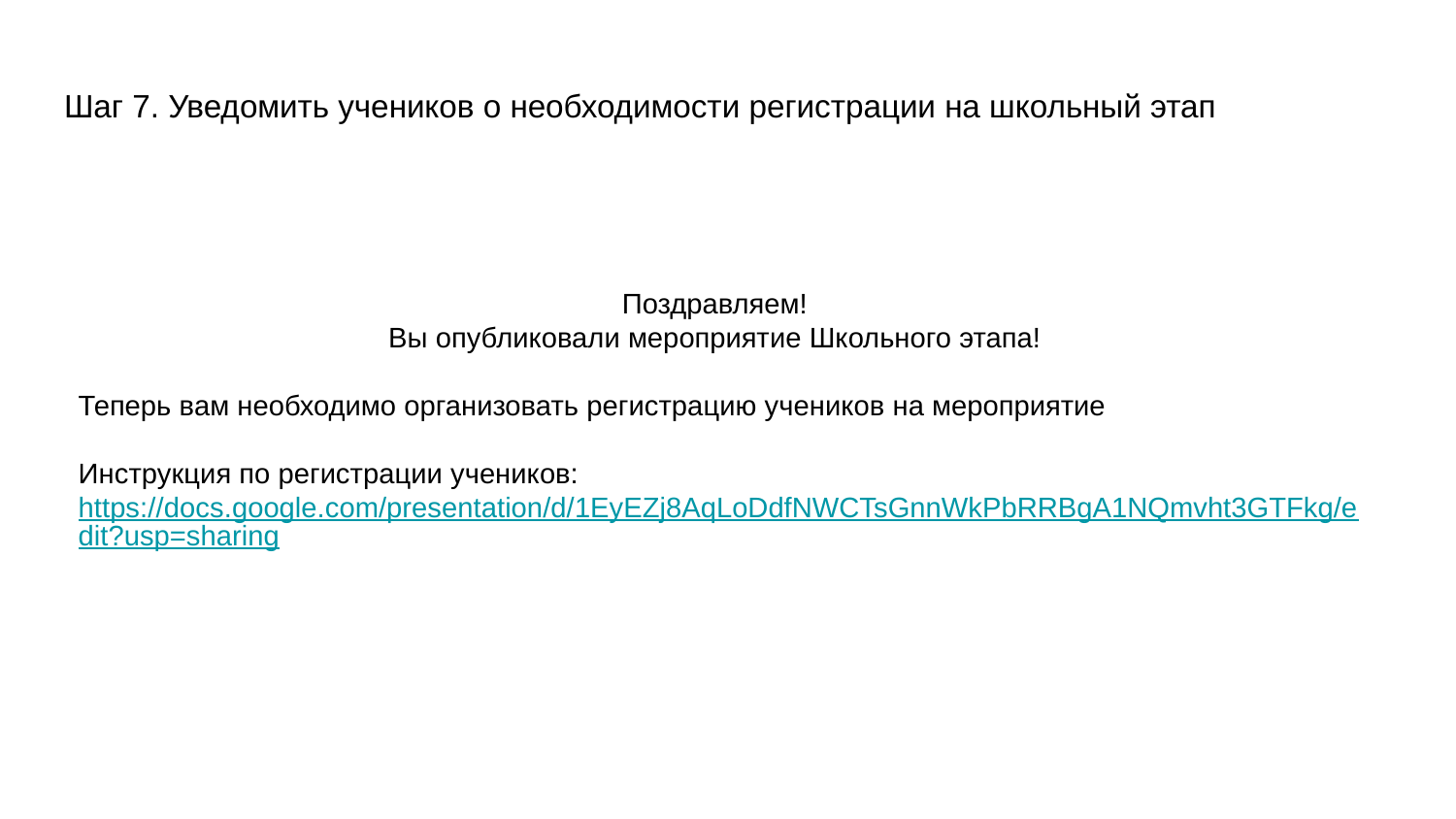

# Шаг 7. Уведомить учеников о необходимости регистрации на школьный этап
Поздравляем!
Вы опубликовали мероприятие Школьного этапа!

Теперь вам необходимо организовать регистрацию учеников на мероприятие
Инструкция по регистрации учеников:
https://docs.google.com/presentation/d/1EyEZj8AqLoDdfNWCTsGnnWkPbRRBgA1NQmvht3GTFkg/edit?usp=sharing